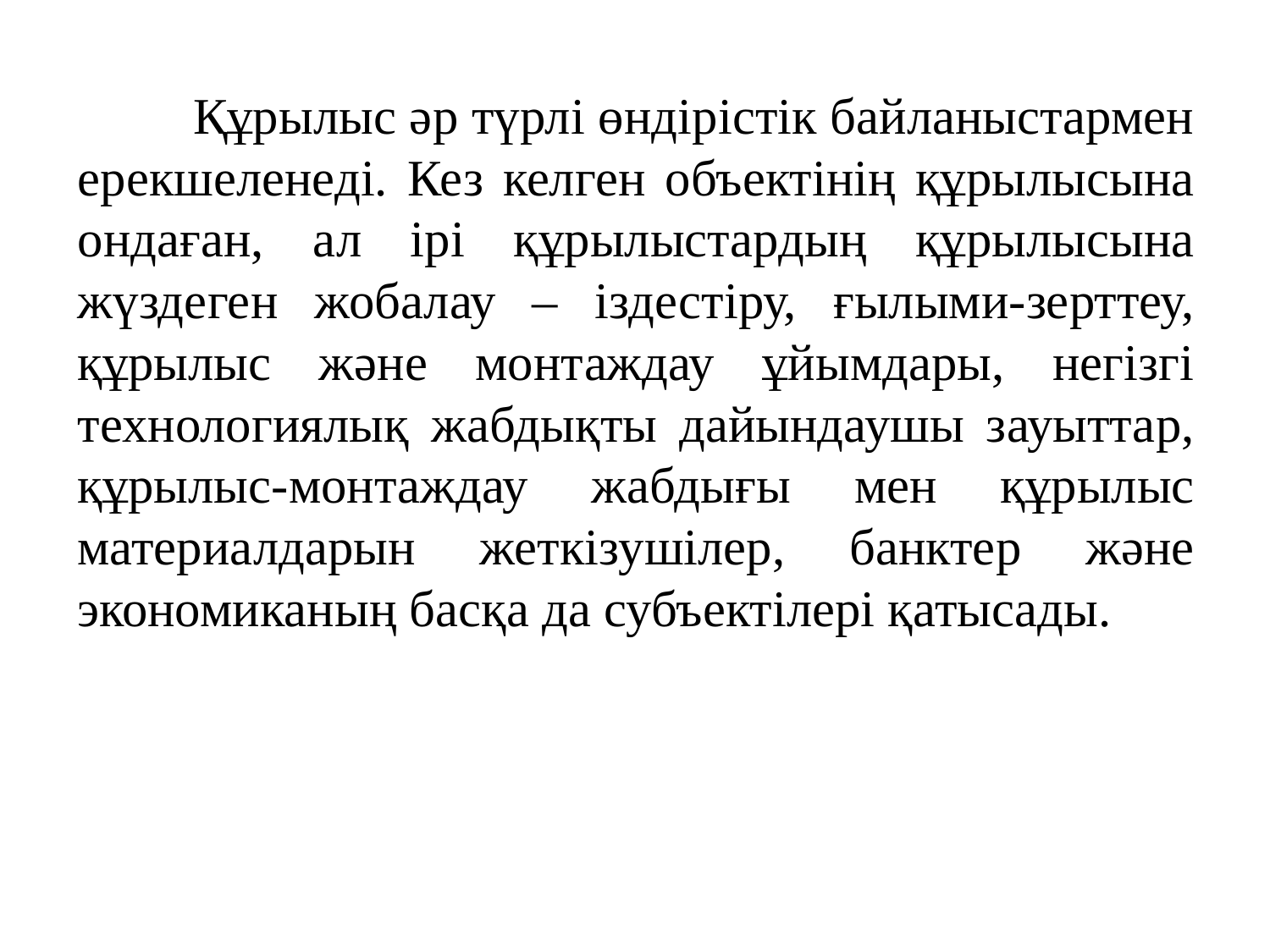

Құрылыс әр түрлі өндірістік байланыстармен ерекшеленеді. Кез келген объектінің құрылысына ондаған, ал ірі құрылыстардың құрылысына жүздеген жобалау – іздестіру, ғылыми-зерттеу, құрылыс және монтаждау ұйымдары, негізгі технологиялық жабдықты дайындаушы зауыттар, құрылыс-монтаждау жабдығы мен құрылыс материалдарын жеткізушілер, банктер және экономиканың басқа да субъектілері қатысады.